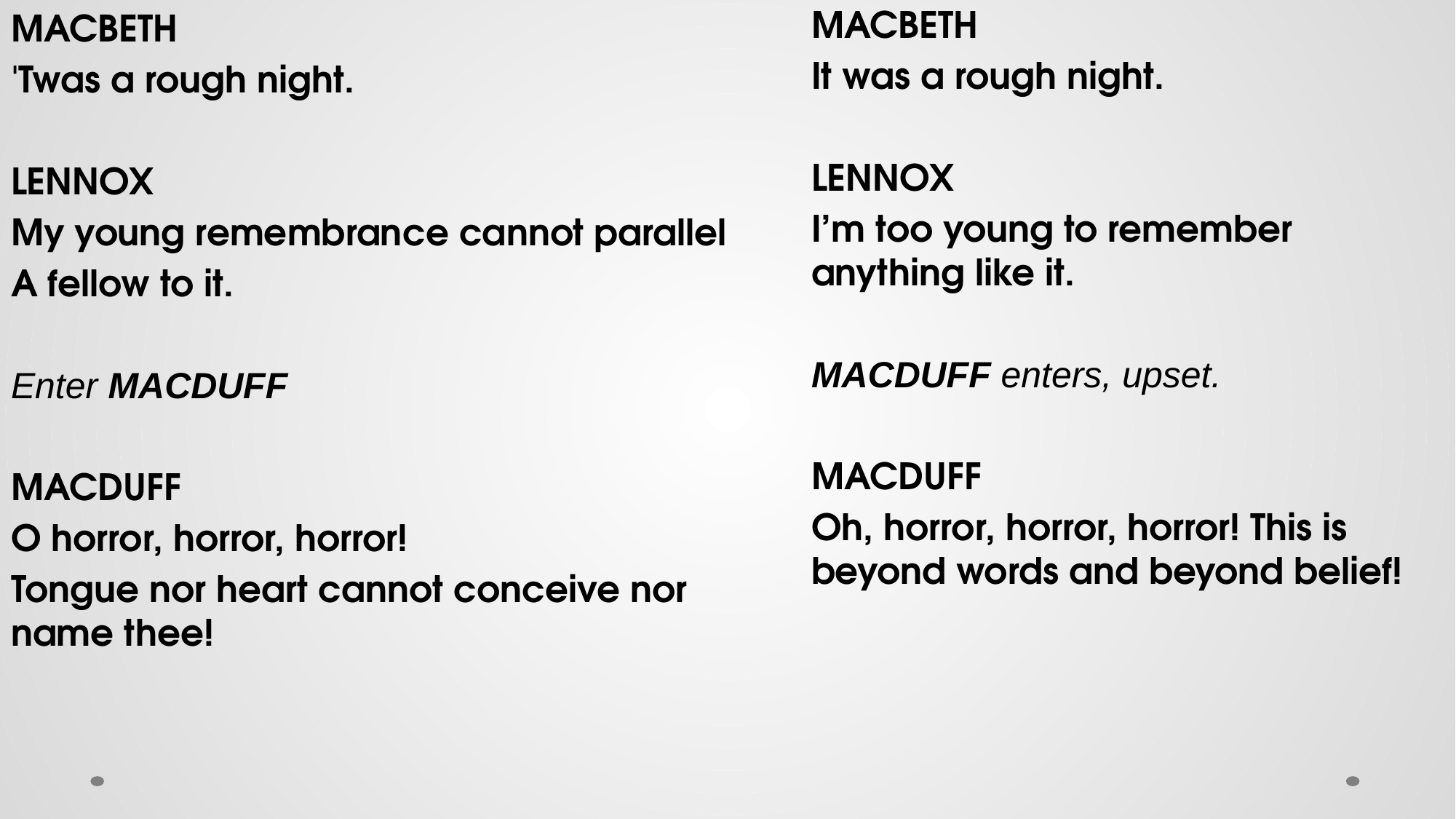

MACBETH
'Twas a rough night.

LENNOX
My young remembrance cannot parallel
A fellow to it.

Enter MACDUFF

MACDUFF
O horror, horror, horror!
Tongue nor heart cannot conceive nor name thee!
MACBETH
It was a rough night.

LENNOX
I’m too young to remember anything like it.

MACDUFF enters, upset.

MACDUFF
Oh, horror, horror, horror! This is beyond words and beyond belief!